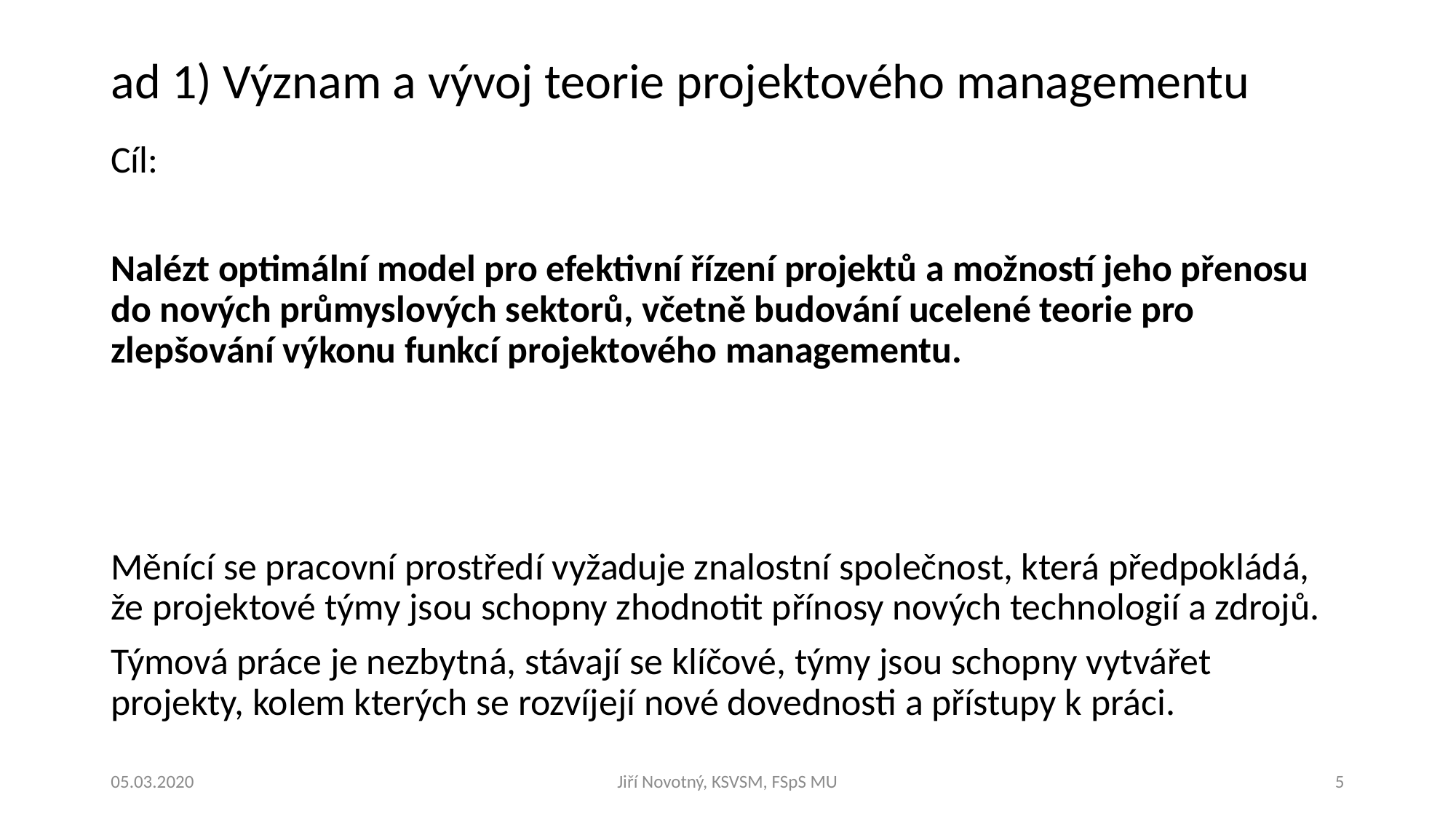

# ad 1) Význam a vývoj teorie projektového managementu
Cíl:

Nalézt optimální model pro efektivní řízení projektů a možností jeho přenosu do nových průmyslových sektorů, včetně budování ucelené teorie pro zlepšování výkonu funkcí projektového managementu.

Měnící se pracovní prostředí vyžaduje znalostní společnost, která předpokládá, že projektové týmy jsou schopny zhodnotit přínosy nových technologií a zdrojů.
Týmová práce je nezbytná, stávají se klíčové, týmy jsou schopny vytvářet projekty, kolem kterých se rozvíjejí nové dovednosti a přístupy k práci.
05.03.2020
Jiří Novotný, KSVSM, FSpS MU
5